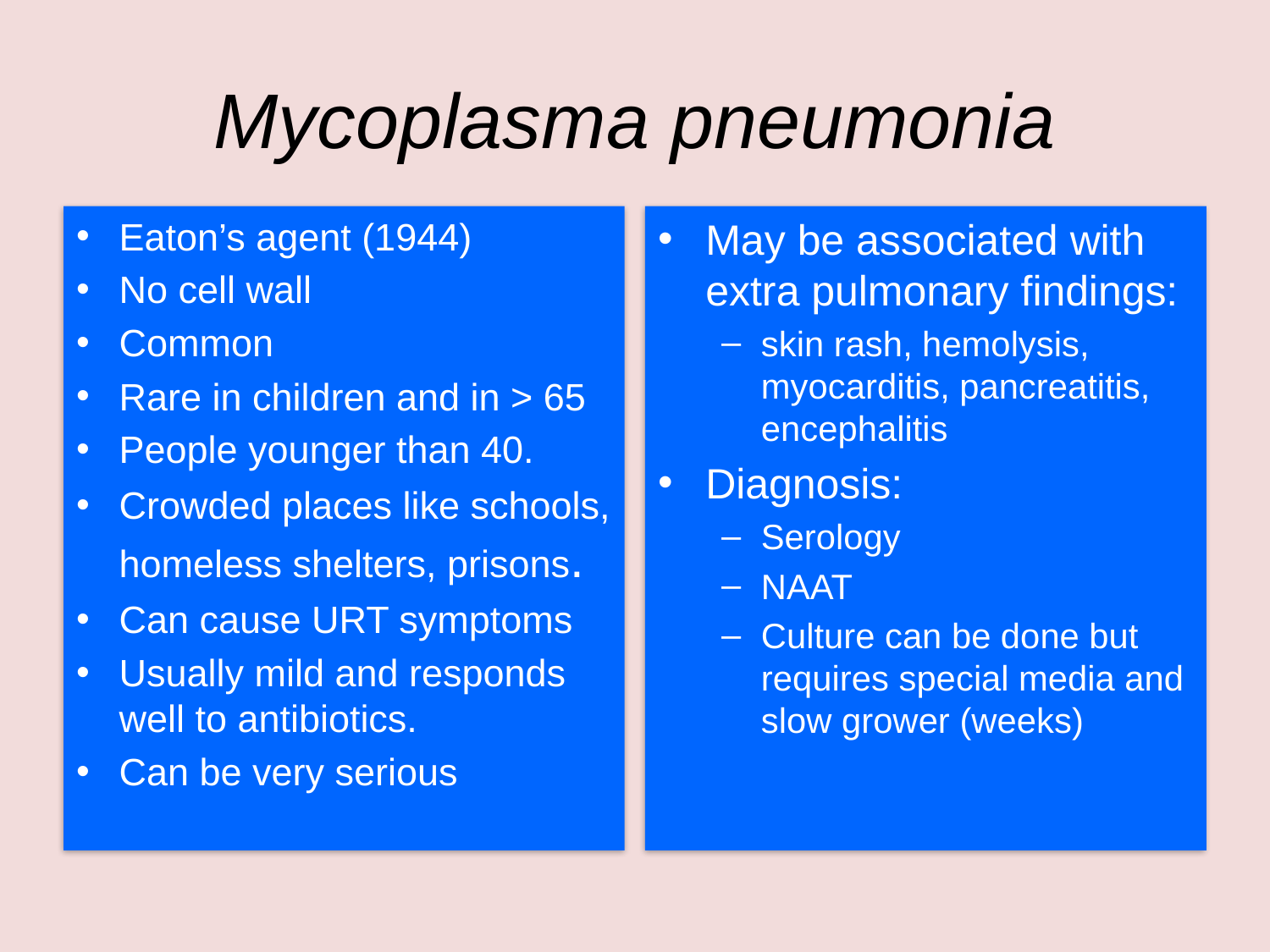

# Mycoplasma pneumonia
Eaton’s agent (1944)
No cell wall
Common
Rare in children and in > 65
People younger than 40.
Crowded places like schools, homeless shelters, prisons.
Can cause URT symptoms
Usually mild and responds well to antibiotics.
Can be very serious

May be associated with extra pulmonary findings:
skin rash, hemolysis, myocarditis, pancreatitis, encephalitis
Diagnosis:
Serology
NAAT
Culture can be done but requires special media and slow grower (weeks)